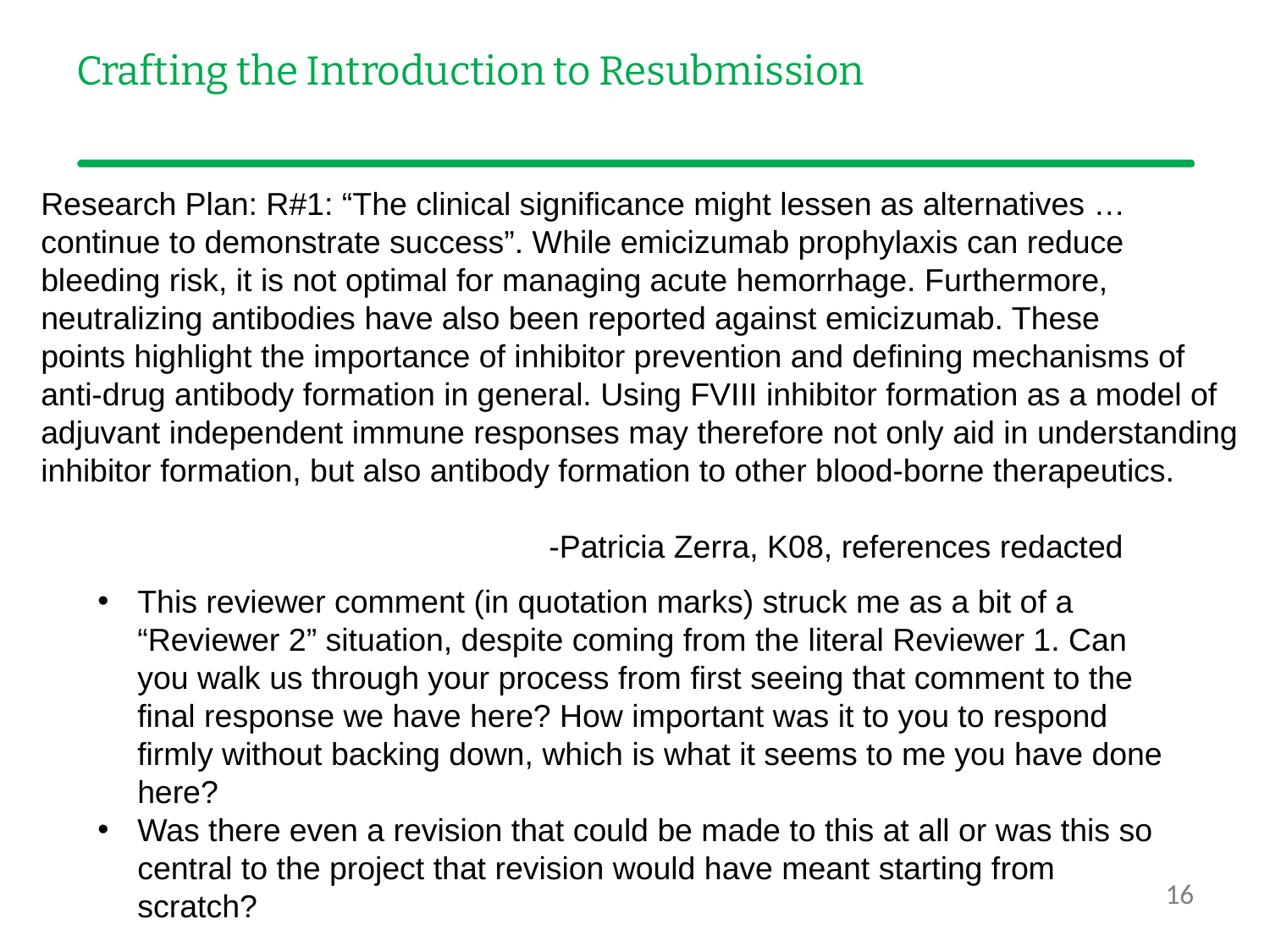

# Crafting the Introduction to Resubmission
Research Plan: R#1: “The clinical significance might lessen as alternatives … continue to demonstrate success”. While emicizumab prophylaxis can reduce bleeding risk, it is not optimal for managing acute hemorrhage. Furthermore, neutralizing antibodies have also been reported against emicizumab. These
points highlight the importance of inhibitor prevention and defining mechanisms of anti-drug antibody formation in general. Using FVIII inhibitor formation as a model of adjuvant independent immune responses may therefore not only aid in understanding inhibitor formation, but also antibody formation to other blood-borne therapeutics.
				-Patricia Zerra, K08, references redacted
This reviewer comment (in quotation marks) struck me as a bit of a “Reviewer 2” situation, despite coming from the literal Reviewer 1. Can you walk us through your process from first seeing that comment to the final response we have here? How important was it to you to respond firmly without backing down, which is what it seems to me you have done here?
Was there even a revision that could be made to this at all or was this so central to the project that revision would have meant starting from scratch?